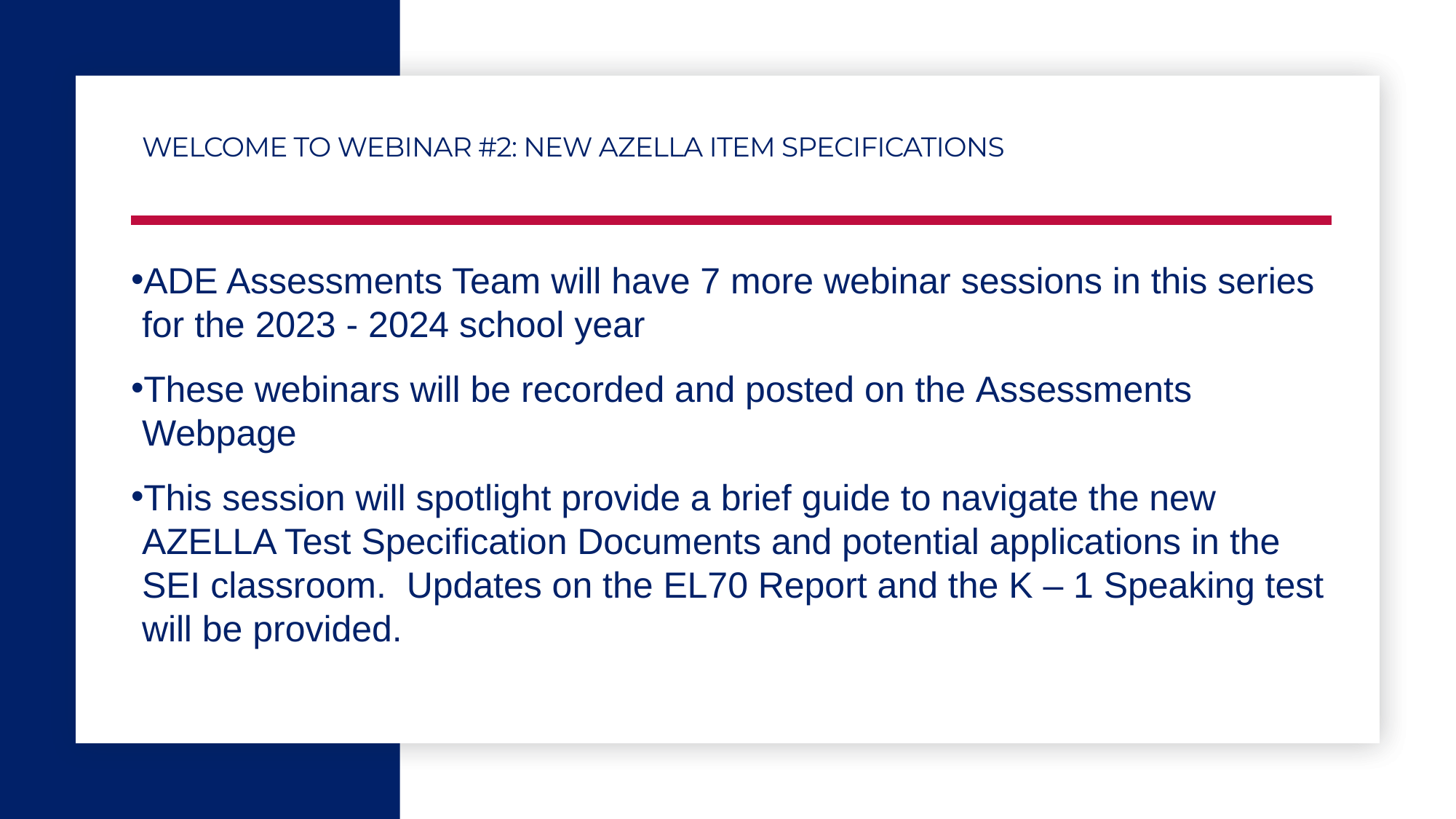

# Welcome to Webinar #2: New AZELLA Item specifications
ADE Assessments Team will have 7 more webinar sessions in this series for the 2023 - 2024 school year​
These webinars will be recorded and posted on the Assessments Webpage​
This session will spotlight provide a brief guide to navigate the new AZELLA Test Specification Documents and potential applications in the SEI classroom.  Updates on the EL70 Report and the K – 1 Speaking test will be provided.